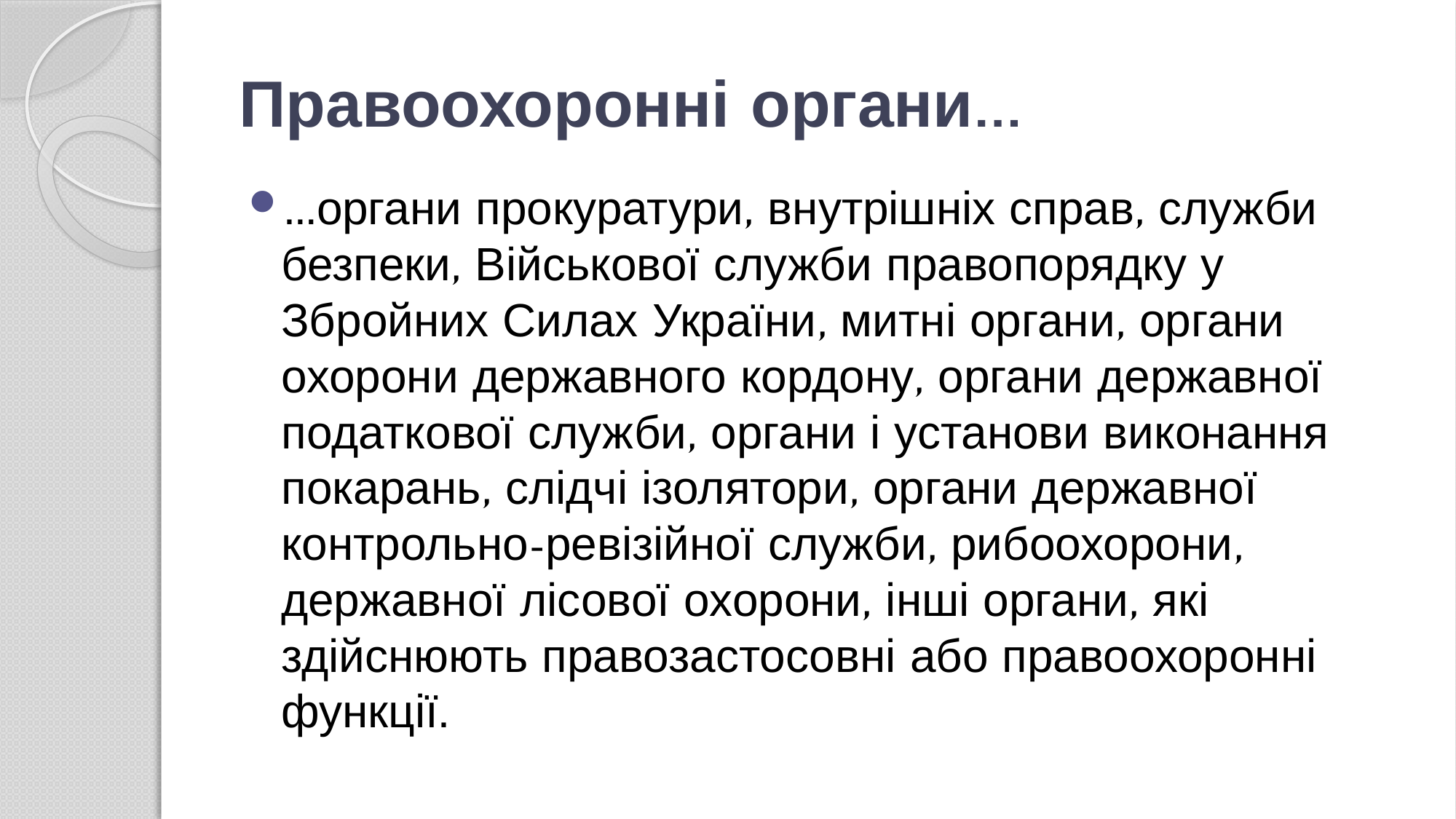

# Правоохоронні органи…
…органи прокуратури, внутрішніх справ, служби безпеки, Військової служби правопорядку у Збройних Силах України, митні органи, органи охорони державного кордону, органи державної податкової служби, органи і установи виконання покарань, слідчі ізолятори, органи державної контрольно-ревізійної служби, рибоохорони, державної лісової охорони, інші органи, які здійснюють правозастосовні або правоохоронні функції.